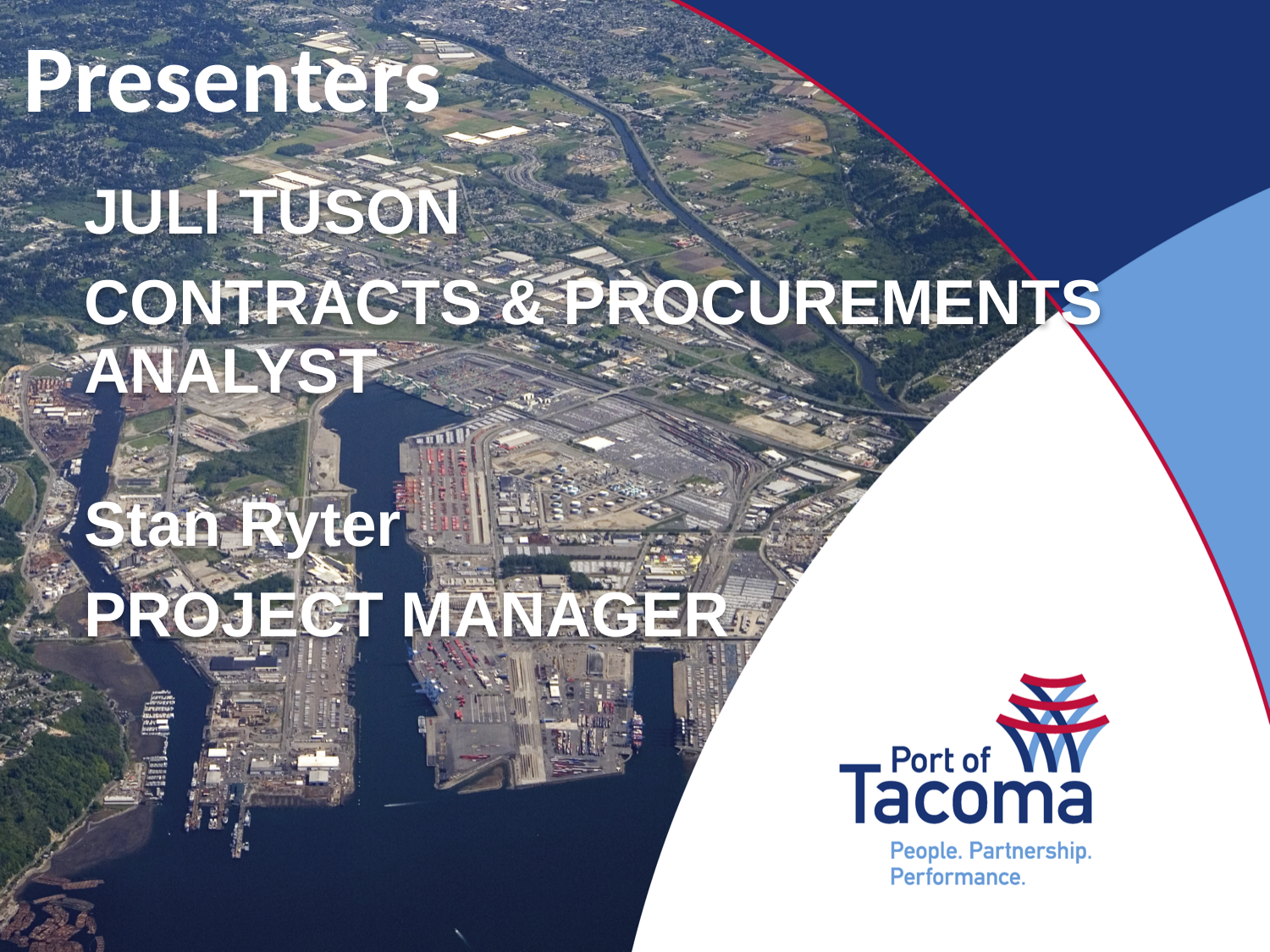

Presenters
JULI TUSON
CONTRACTS & PROCUREMENTS ANALYST

Stan Ryter
PROJECT MANAGER